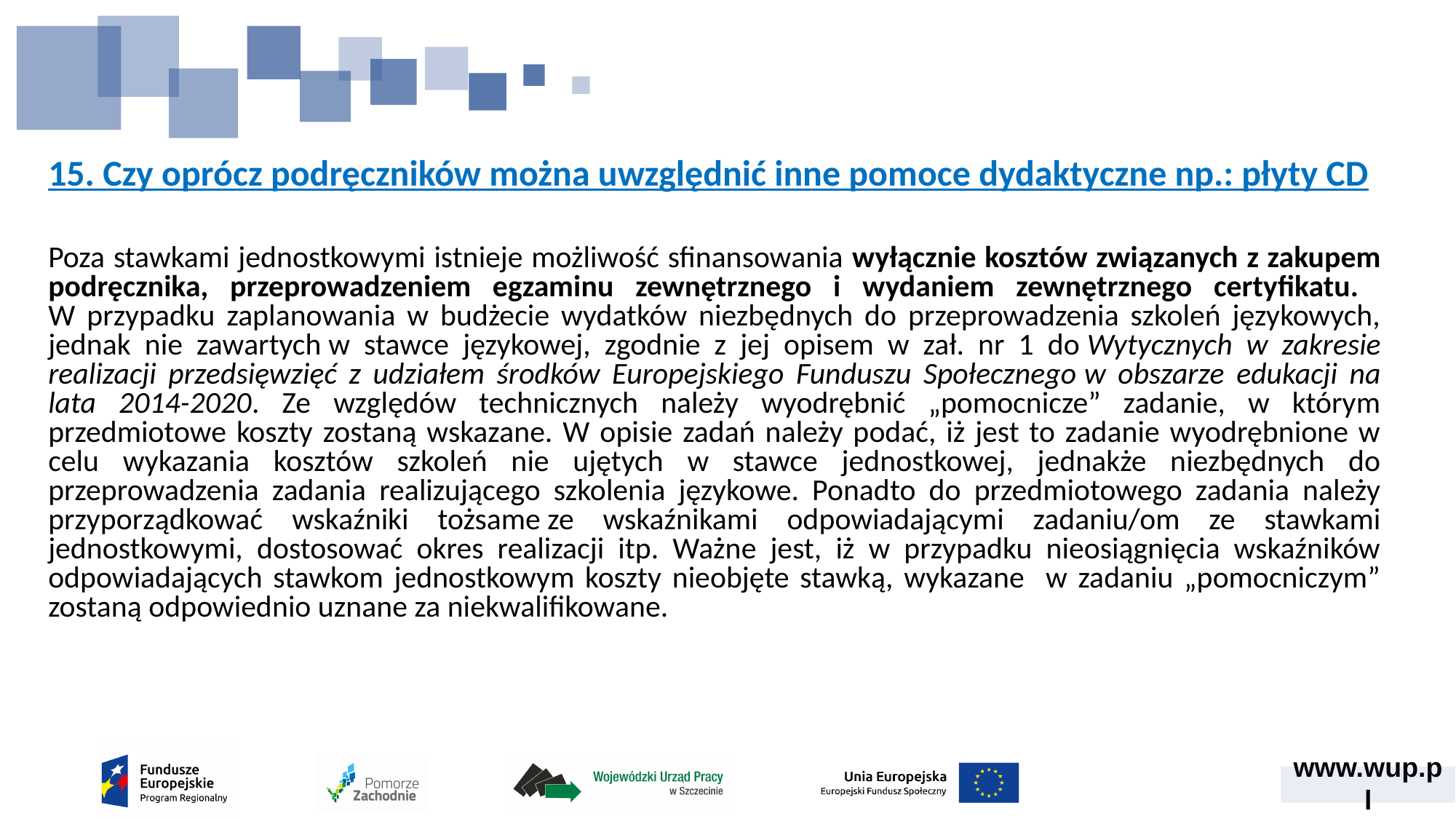

# 15. Czy oprócz podręczników można uwzględnić inne pomoce dydaktyczne np.: płyty CD
Poza stawkami jednostkowymi istnieje możliwość sfinansowania wyłącznie kosztów związanych z zakupem podręcznika, przeprowadzeniem egzaminu zewnętrznego i wydaniem zewnętrznego certyfikatu.
W przypadku zaplanowania w budżecie wydatków niezbędnych do przeprowadzenia szkoleń językowych, jednak nie zawartych w stawce językowej, zgodnie z jej opisem w zał. nr 1 do Wytycznych w zakresie realizacji przedsięwzięć z udziałem środków Europejskiego Funduszu Społecznego w obszarze edukacji na lata 2014-2020. Ze względów technicznych należy wyodrębnić „pomocnicze” zadanie, w którym przedmiotowe koszty zostaną wskazane. W opisie zadań należy podać, iż jest to zadanie wyodrębnione w celu wykazania kosztów szkoleń nie ujętych w stawce jednostkowej, jednakże niezbędnych do przeprowadzenia zadania realizującego szkolenia językowe. Ponadto do przedmiotowego zadania należy przyporządkować wskaźniki tożsame ze wskaźnikami odpowiadającymi zadaniu/om ze stawkami jednostkowymi, dostosować okres realizacji itp. Ważne jest, iż w przypadku nieosiągnięcia wskaźników odpowiadających stawkom jednostkowym koszty nieobjęte stawką, wykazane  w zadaniu „pomocniczym” zostaną odpowiednio uznane za niekwalifikowane.